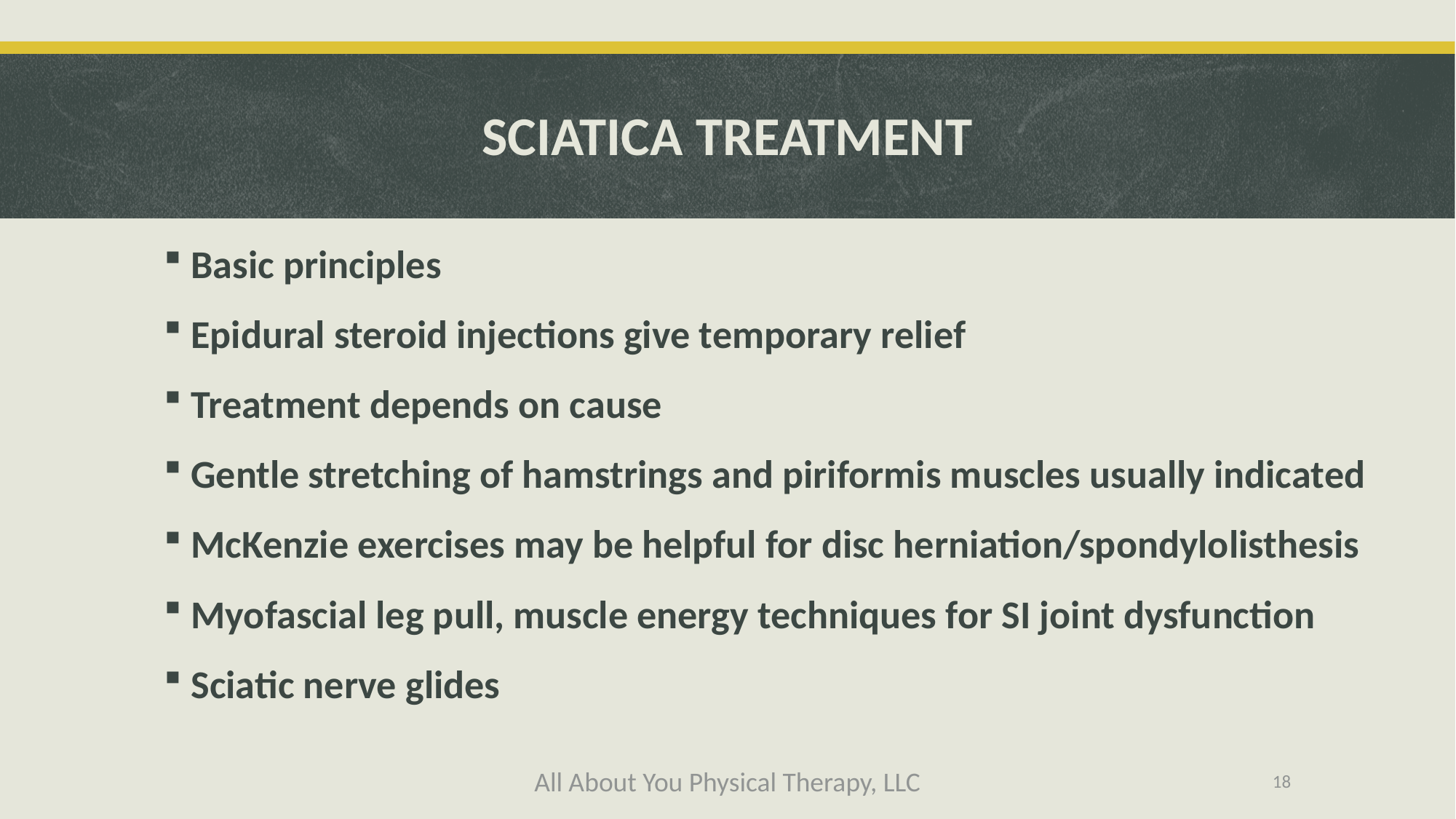

# SCIATICA TREATMENT
Basic principles
Epidural steroid injections give temporary relief
Treatment depends on cause
Gentle stretching of hamstrings and piriformis muscles usually indicated
McKenzie exercises may be helpful for disc herniation/spondylolisthesis
Myofascial leg pull, muscle energy techniques for SI joint dysfunction
Sciatic nerve glides
All About You Physical Therapy, LLC
18